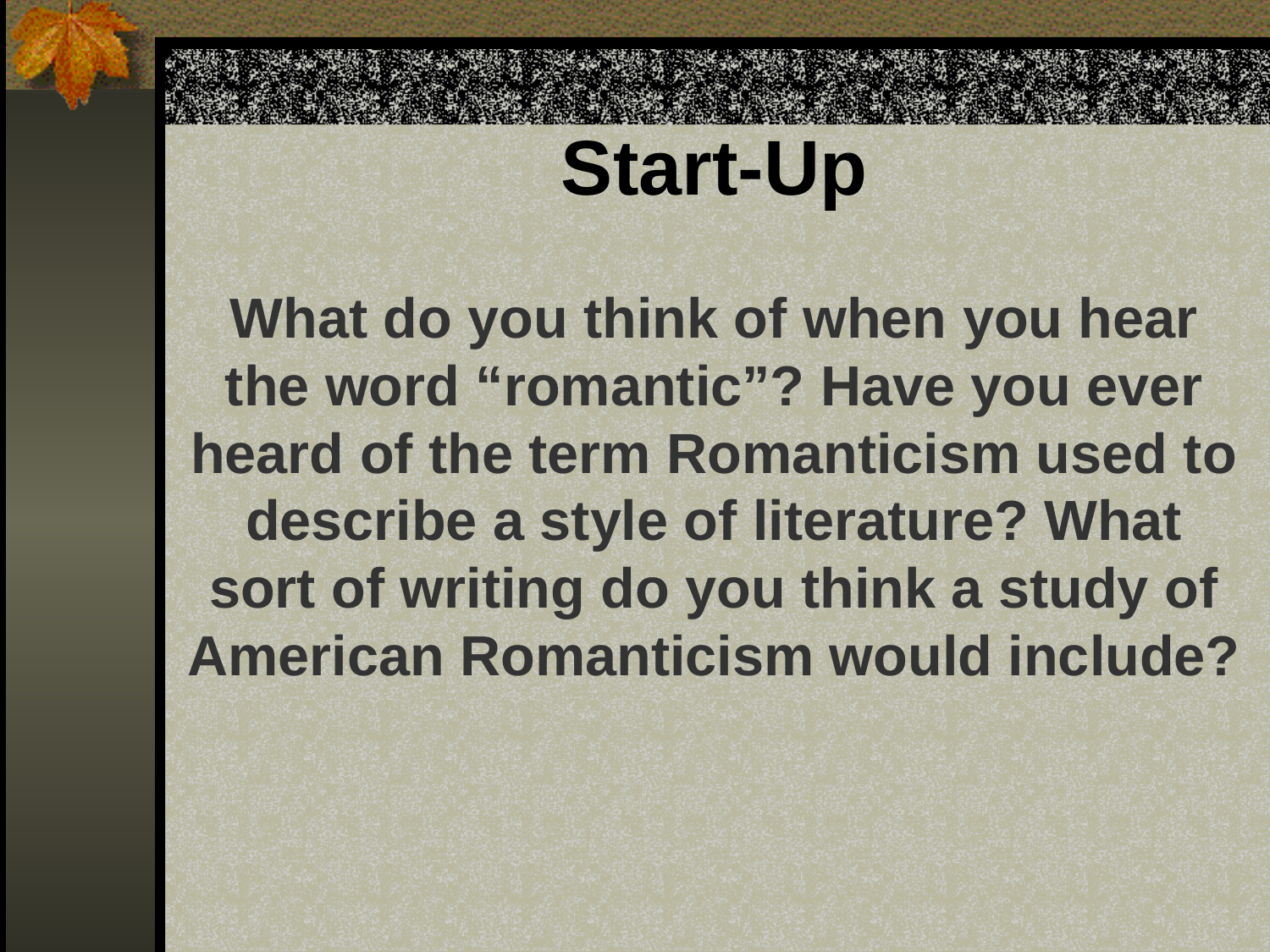

# Start-Up
What do you think of when you hear the word “romantic”? Have you ever heard of the term Romanticism used to describe a style of literature? What sort of writing do you think a study of American Romanticism would include?